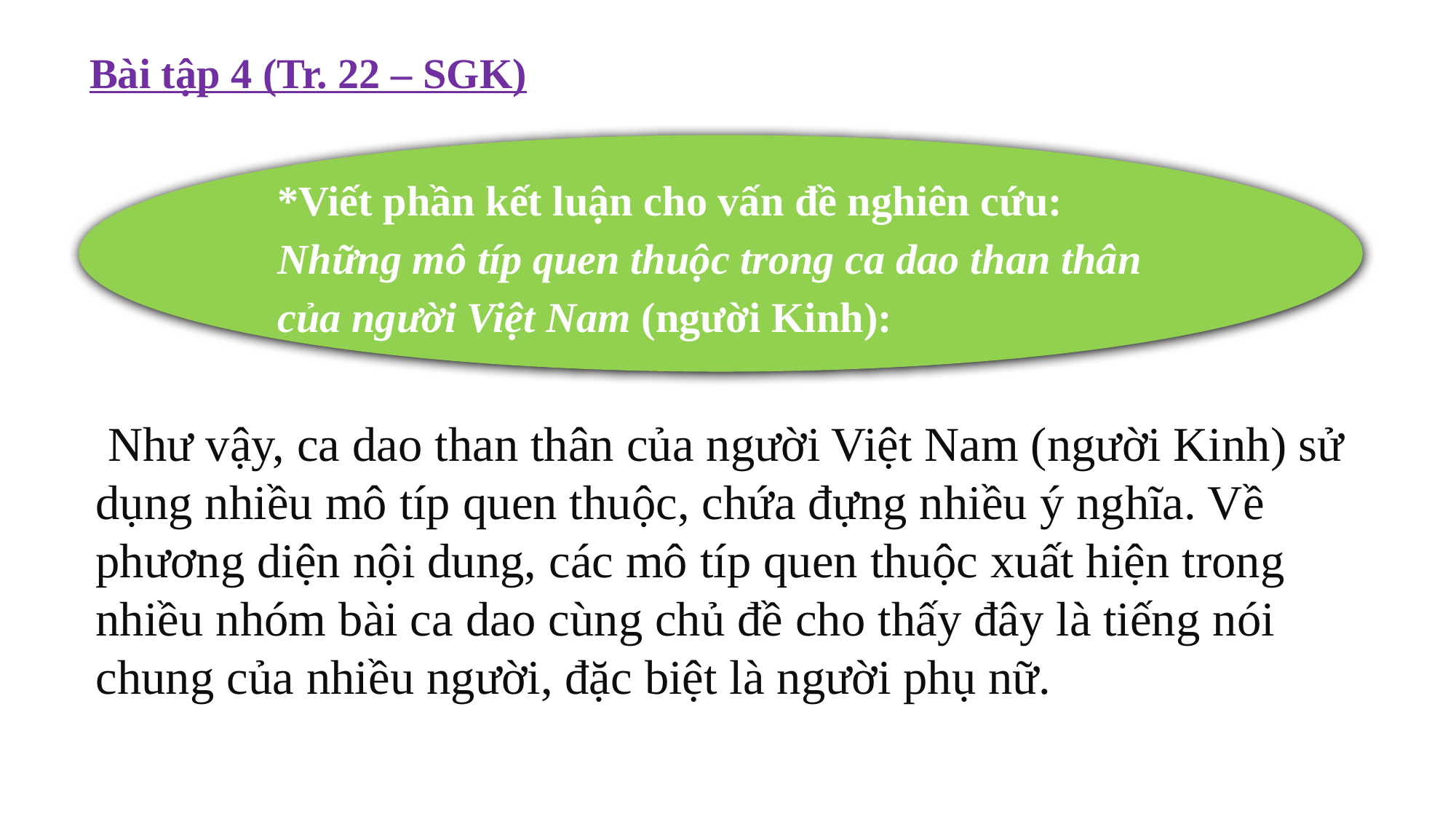

Bài tập 4 (Tr. 22 – SGK)
*Viết phần kết luận cho vấn đề nghiên cứu: Những mô típ quen thuộc trong ca dao than thân của người Việt Nam (người Kinh):
 Như vậy, ca dao than thân của người Việt Nam (người Kinh) sử dụng nhiều mô típ quen thuộc, chứa đựng nhiều ý nghĩa. Về phương diện nội dung, các mô típ quen thuộc xuất hiện trong nhiều nhóm bài ca dao cùng chủ đề cho thấy đây là tiếng nói chung của nhiều người, đặc biệt là người phụ nữ.